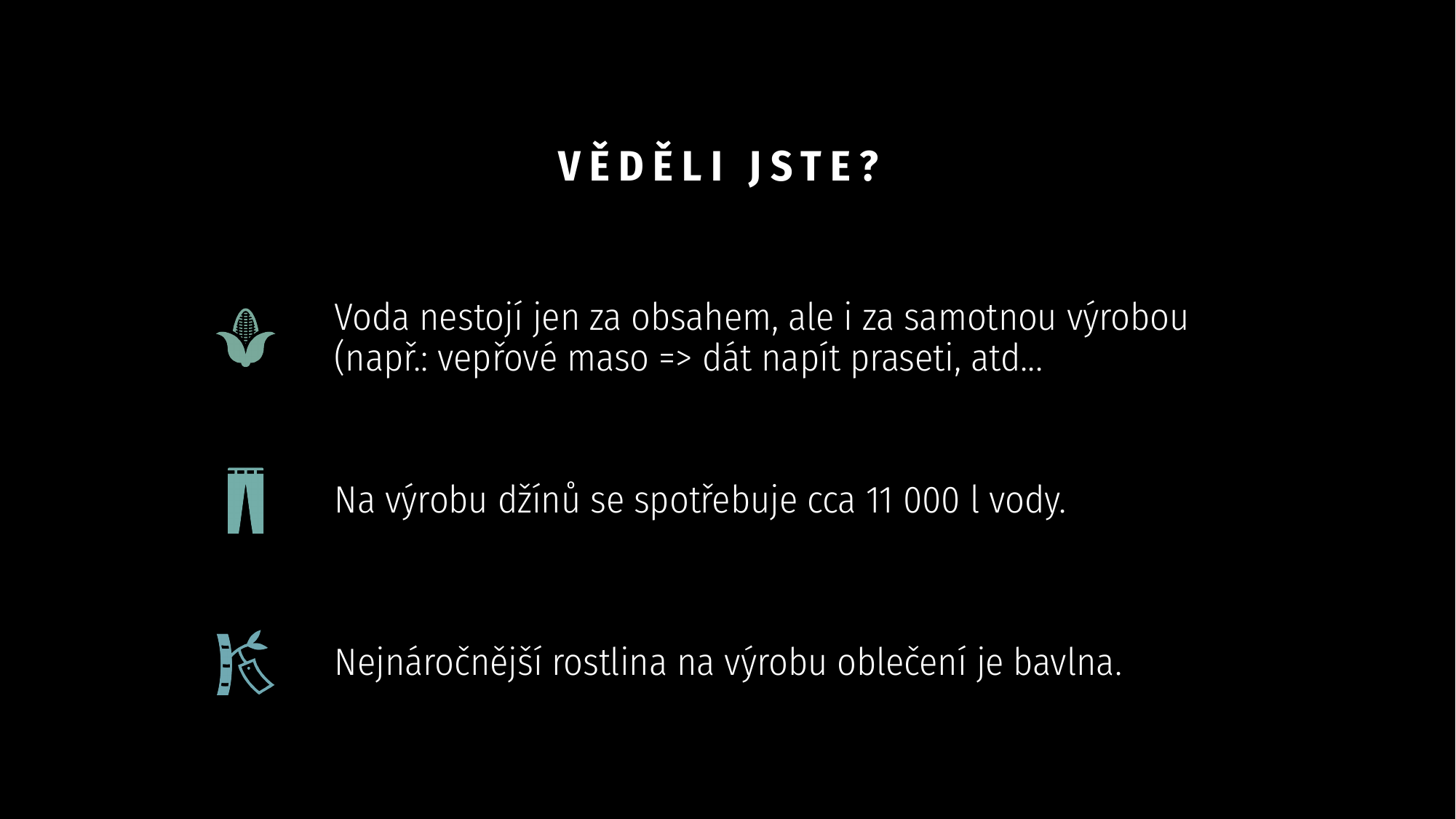

# VĚDĚLI JSTE?
Voda nestojí jen za obsahem, ale i za samotnou výrobou (např.: vepřové maso => dát napít praseti, atd...
Na výrobu džínů se spotřebuje cca 11 000 l vody.
Nejnáročnější rostlina na výrobu oblečení je bavlna.